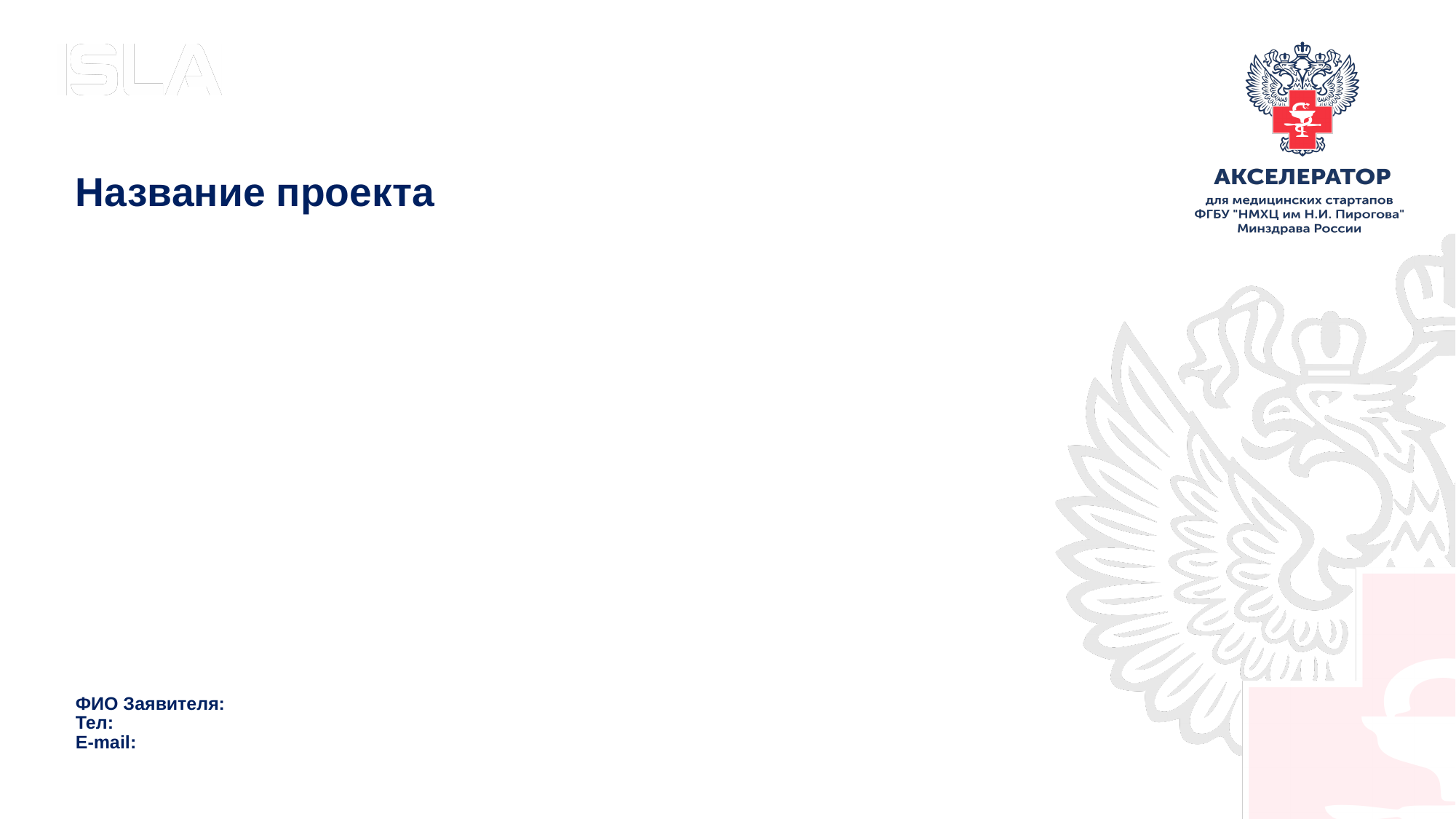

# Название проекта

ФИО Заявителя:
Тел:
E-mail: